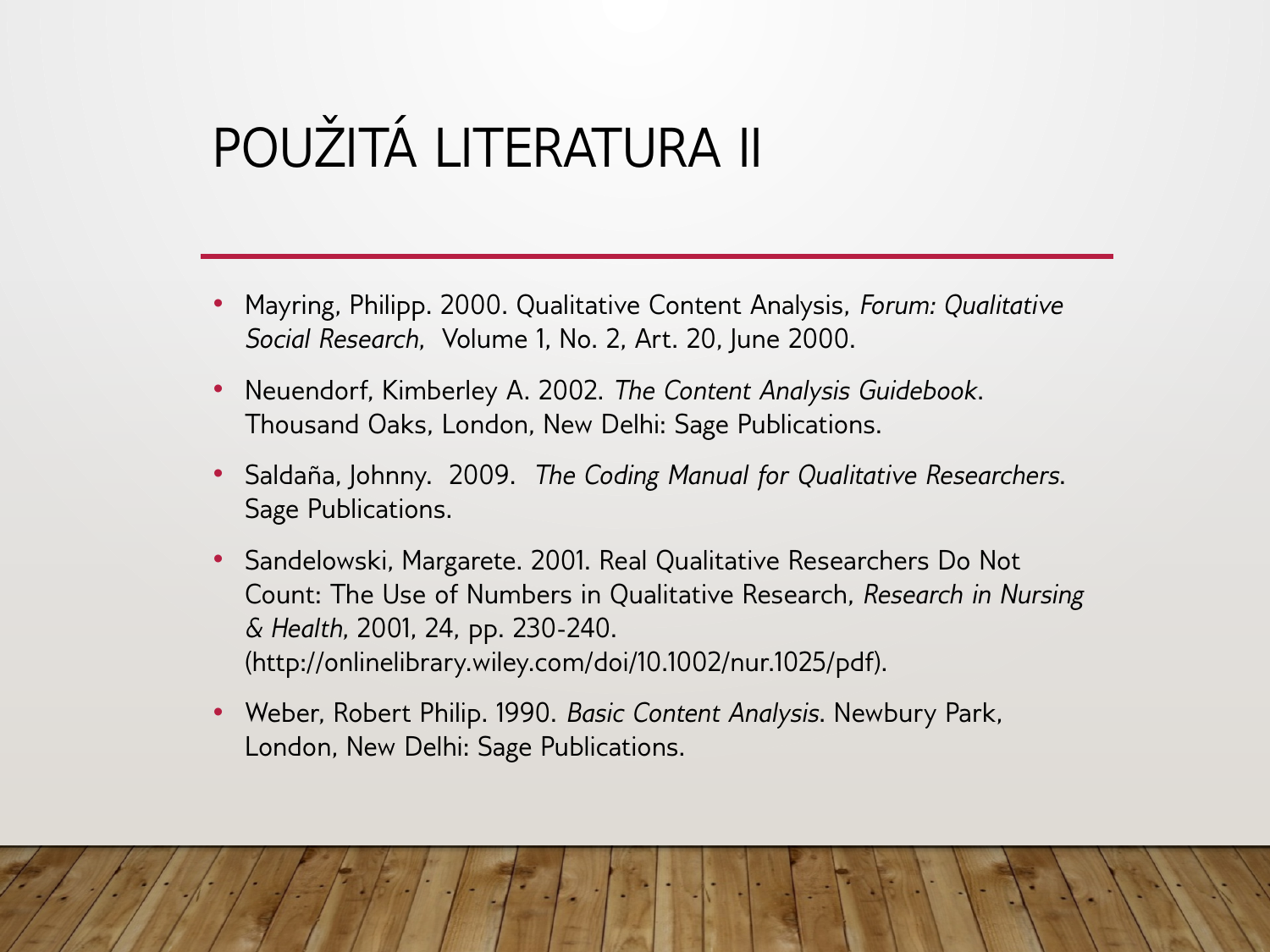

# použitá literatura ii
Mayring, Philipp. 2000. Qualitative Content Analysis, Forum: Qualitative Social Research,  Volume 1, No. 2, Art. 20, June 2000.
Neuendorf, Kimberley A. 2002. The Content Analysis Guidebook. Thousand Oaks, London, New Delhi: Sage Publications.
Saldaña, Johnny.  2009.  The Coding Manual for Qualitative Researchers. Sage Publications.
Sandelowski, Margarete. 2001. Real Qualitative Researchers Do Not Count: The Use of Numbers in Qualitative Research, Research in Nursing & Health, 2001, 24, pp. 230-240. (http://onlinelibrary.wiley.com/doi/10.1002/nur.1025/pdf).
Weber, Robert Philip. 1990. Basic Content Analysis. Newbury Park, London, New Delhi: Sage Publications.